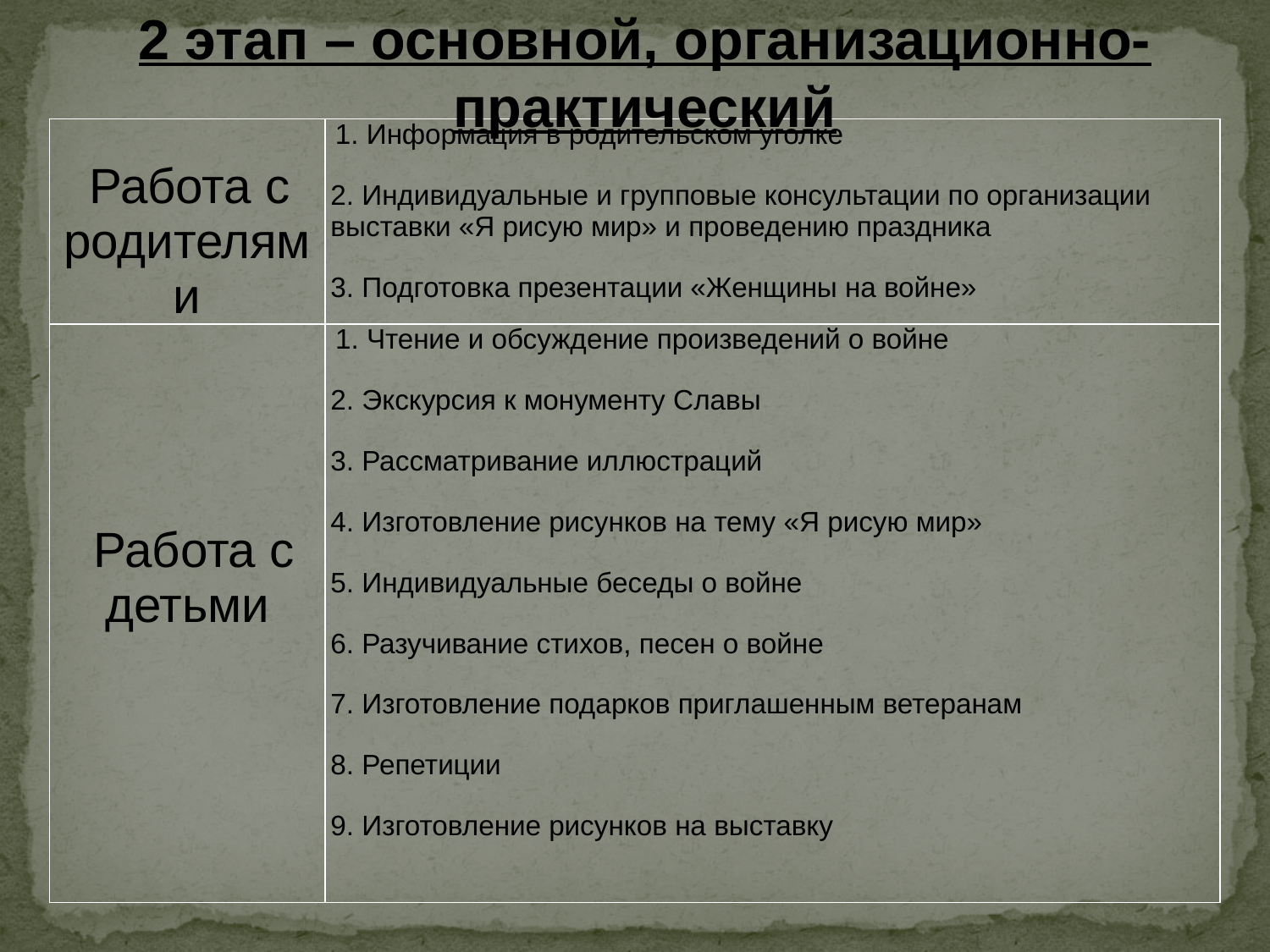

2 этап – основной, организационно-практический
| Работа с родителями | 1. Информация в родительском уголке 2. Индивидуальные и групповые консультации по организации выставки «Я рисую мир» и проведению праздника 3. Подготовка презентации «Женщины на войне» |
| --- | --- |
| Работа с детьми | 1. Чтение и обсуждение произведений о войне 2. Экскурсия к монументу Славы 3. Рассматривание иллюстраций 4. Изготовление рисунков на тему «Я рисую мир» 5. Индивидуальные беседы о войне 6. Разучивание стихов, песен о войне 7. Изготовление подарков приглашенным ветеранам 8. Репетиции 9. Изготовление рисунков на выставку |